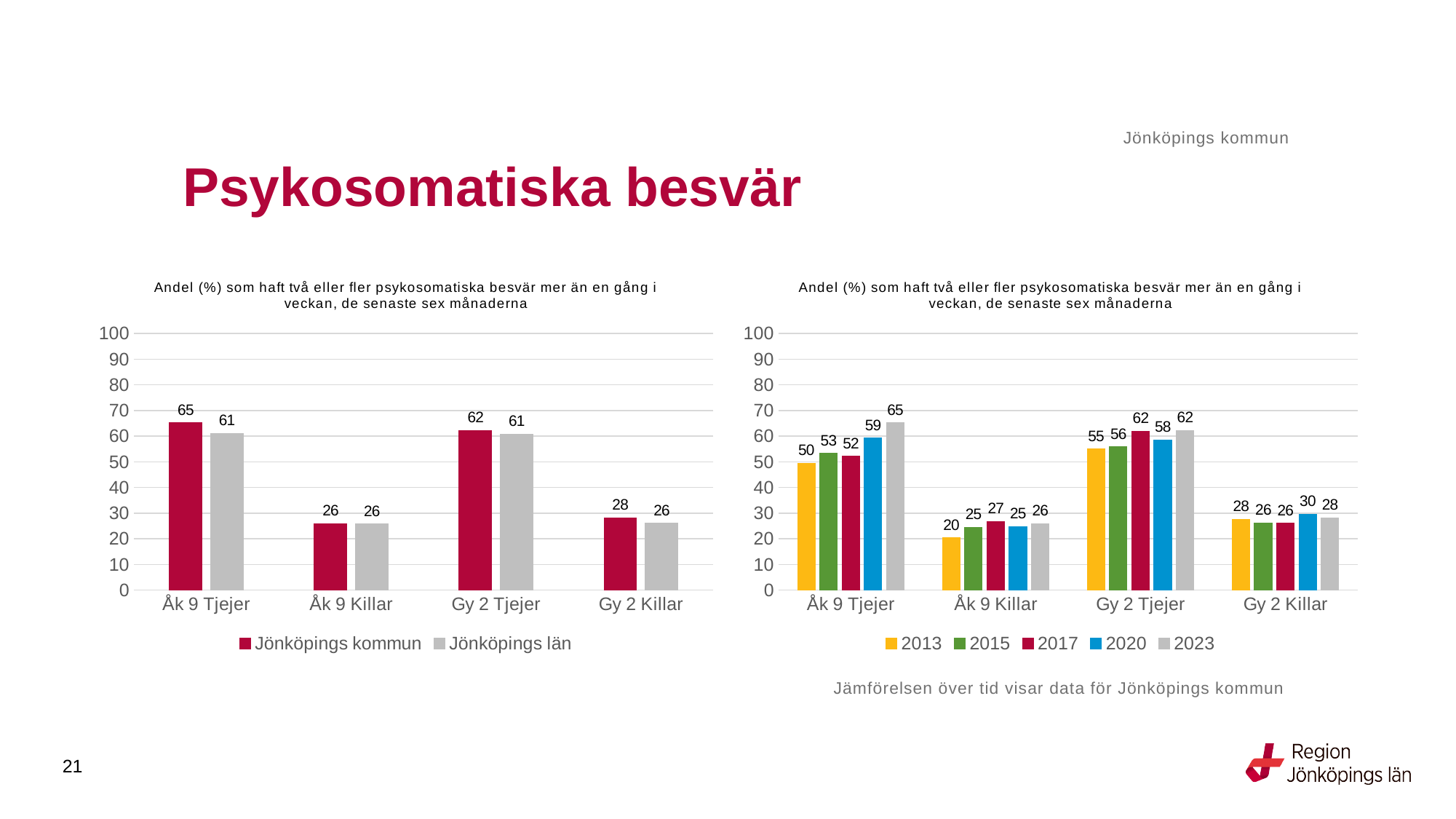

Jönköpings kommun
# Psykosomatiska besvär

### Chart: Andel (%) som haft två eller fler psykosomatiska besvär mer än en gång i veckan, de senaste sex månaderna

| Category | Jönköpings kommun | Jönköpings län |
|---|---|---|
| Åk 9 Tjejer | 65.2542 | 61.09 |
| Åk 9 Killar | 25.9631 | 25.7817 |
| Gy 2 Tjejer | 62.2842 | 60.8491 |
| Gy 2 Killar | 28.1429 | 26.1126 |

### Chart: Andel (%) som haft två eller fler psykosomatiska besvär mer än en gång i veckan, de senaste sex månaderna

| Category | 2013 | 2015 | 2017 | 2020 | 2023 |
|---|---|---|---|---|---|
| Åk 9 Tjejer | 49.5327 | 53.3708 | 52.1459 | 59.2937 | 65.2542 |
| Åk 9 Killar | 20.3354 | 24.5614 | 26.7391 | 24.8252 | 25.9631 |
| Gy 2 Tjejer | 55.0265 | 55.8632 | 62.0387 | 58.4803 | 62.2842 |
| Gy 2 Killar | 27.6596 | 26.1538 | 26.049 | 29.5794 | 28.1429 |
Jämförelsen över tid visar data för Jönköpings kommun
21